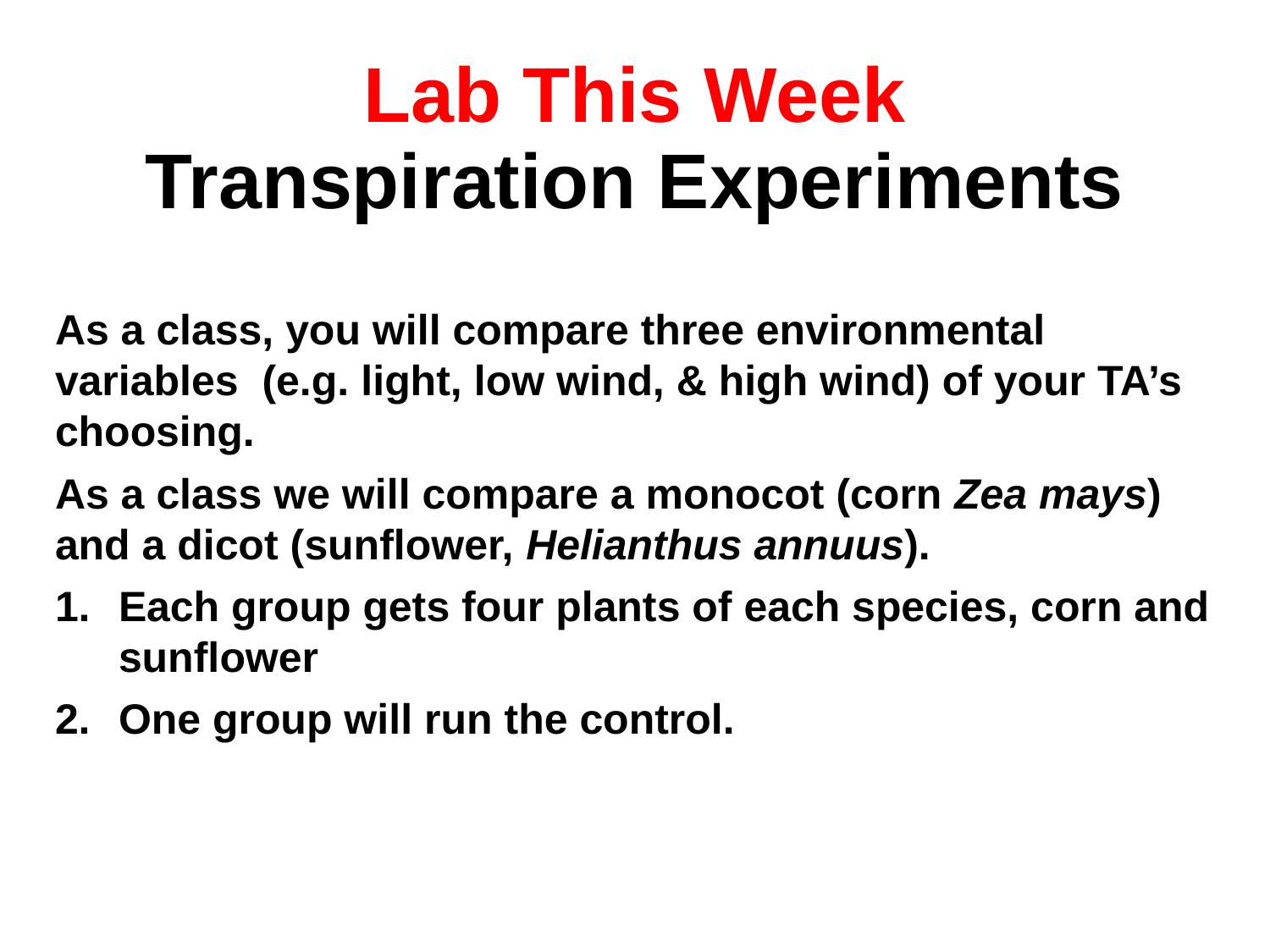

Lab This Week
# Transpiration Experiments
As a class, you will compare three environmental variables  (e.g. light, low wind, & high wind) of your TA’s choosing.
As a class we will compare a monocot (corn Zea mays) and a dicot (sunflower, Helianthus annuus).
Each group gets four plants of each species, corn and sunflower
One group will run the control.